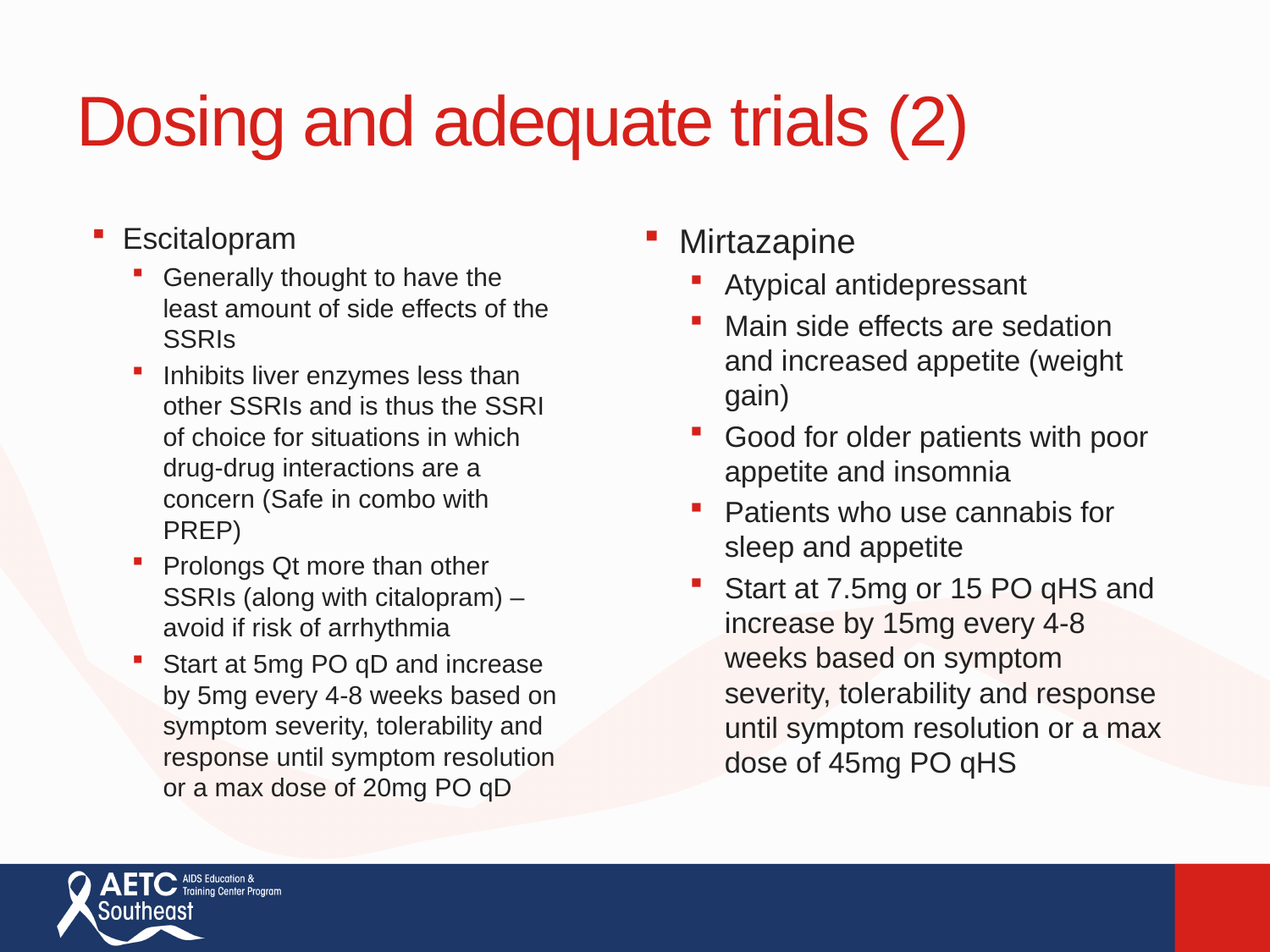

# Dosing and adequate trials (2)
Escitalopram
Generally thought to have the least amount of side effects of the SSRIs
Inhibits liver enzymes less than other SSRIs and is thus the SSRI of choice for situations in which drug-drug interactions are a concern (Safe in combo with PREP)
Prolongs Qt more than other SSRIs (along with citalopram) – avoid if risk of arrhythmia
Start at 5mg PO qD and increase by 5mg every 4-8 weeks based on symptom severity, tolerability and response until symptom resolution or a max dose of 20mg PO qD

Mirtazapine
Atypical antidepressant
Main side effects are sedation and increased appetite (weight gain)
Good for older patients with poor appetite and insomnia
Patients who use cannabis for sleep and appetite
Start at 7.5mg or 15 PO qHS and increase by 15mg every 4-8 weeks based on symptom severity, tolerability and response until symptom resolution or a max dose of 45mg PO qHS